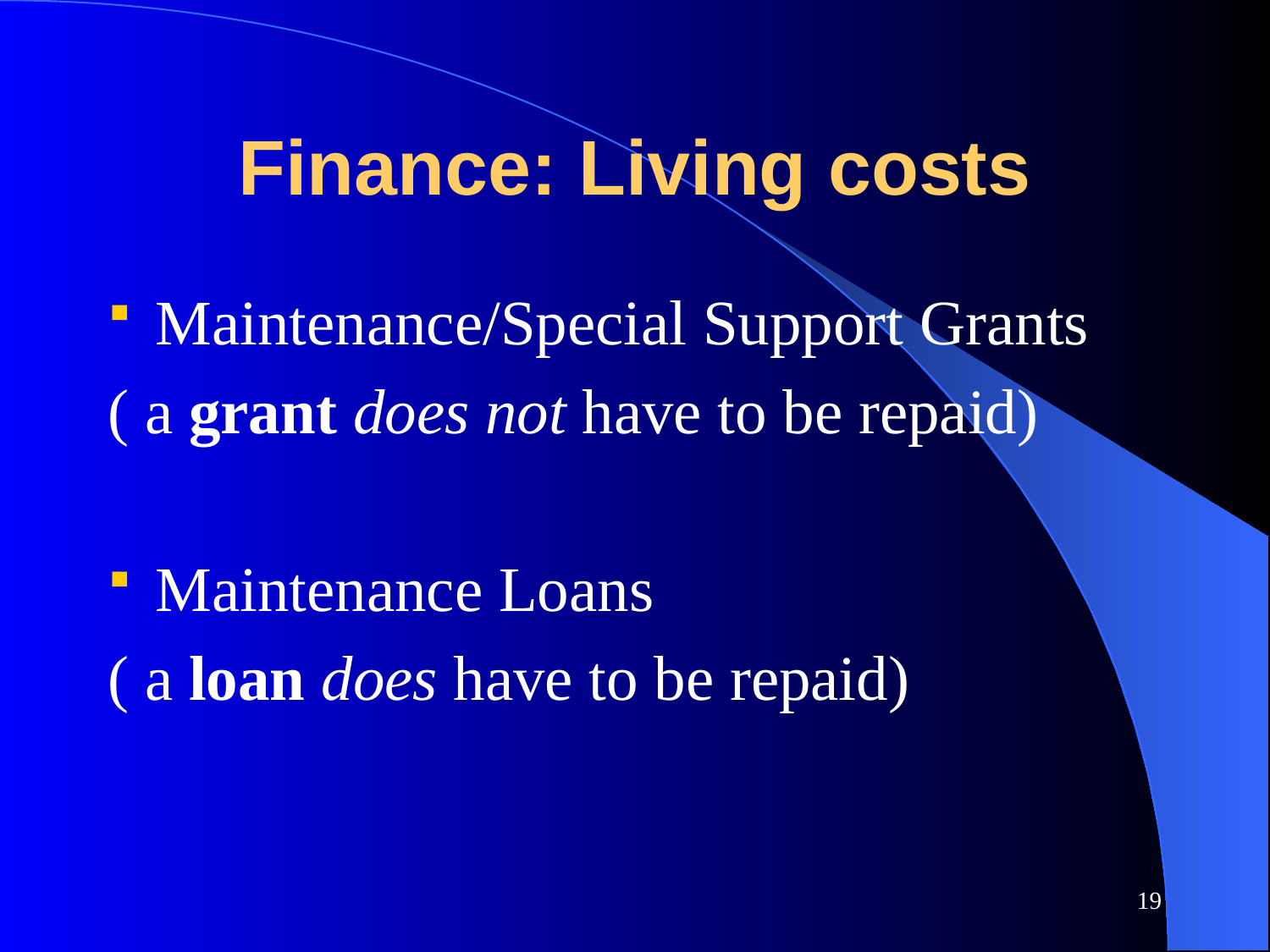

# Finance: Living costs
Maintenance/Special Support Grants
( a grant does not have to be repaid)

Maintenance Loans
( a loan does have to be repaid)

19